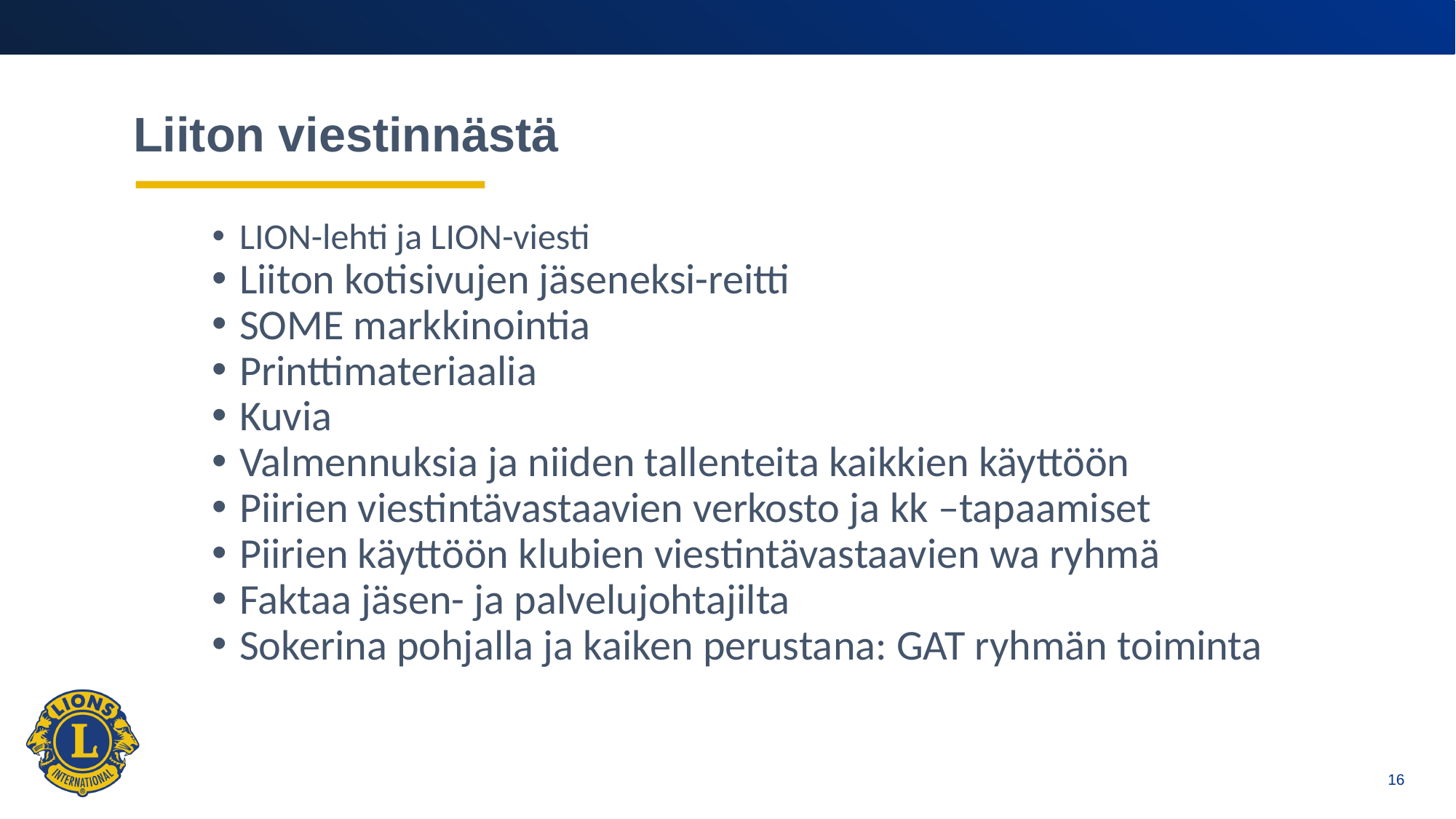

# Liiton viestinnästä
LION-lehti ja LION-viesti
Liiton kotisivujen jäseneksi-reitti
SOME markkinointia
Printtimateriaalia
Kuvia
Valmennuksia ja niiden tallenteita kaikkien käyttöön
Piirien viestintävastaavien verkosto ja kk –tapaamiset
Piirien käyttöön klubien viestintävastaavien wa ryhmä
Faktaa jäsen- ja palvelujohtajilta
Sokerina pohjalla ja kaiken perustana: GAT ryhmän toiminta